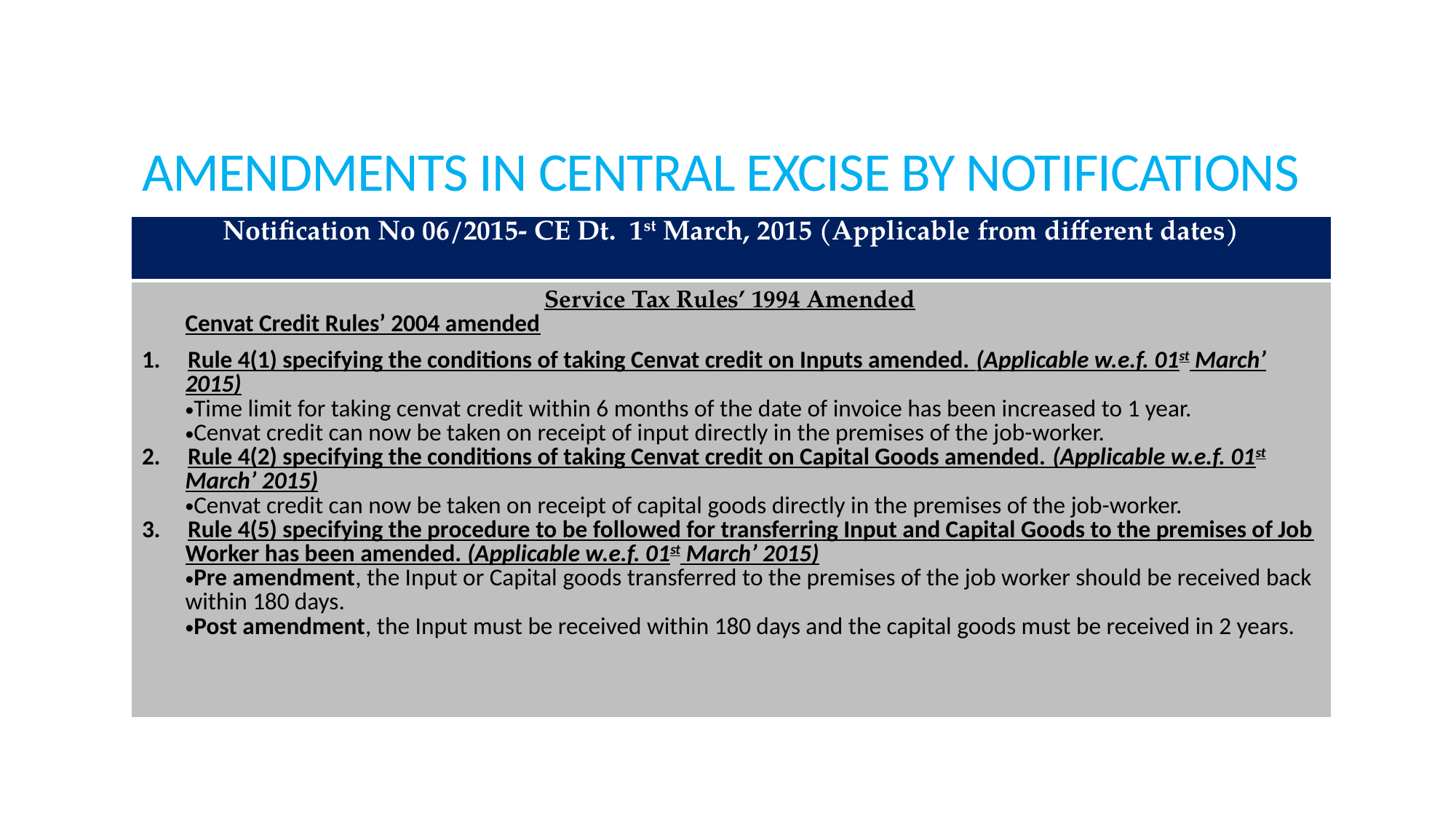

# Amendments in central excise by notifications
| Notification No 06/2015- CE Dt. 1st March, 2015 (Applicable from different dates) |
| --- |
| Service Tax Rules’ 1994 Amended  Cenvat Credit Rules’ 2004 amended   1. Rule 4(1) specifying the conditions of taking Cenvat credit on Inputs amended. (Applicable w.e.f. 01st March’ 2015) Time limit for taking cenvat credit within 6 months of the date of invoice has been increased to 1 year. Cenvat credit can now be taken on receipt of input directly in the premises of the job-worker. 2. Rule 4(2) specifying the conditions of taking Cenvat credit on Capital Goods amended. (Applicable w.e.f. 01st March’ 2015) Cenvat credit can now be taken on receipt of capital goods directly in the premises of the job-worker. 3. Rule 4(5) specifying the procedure to be followed for transferring Input and Capital Goods to the premises of Job Worker has been amended. (Applicable w.e.f. 01st March’ 2015) Pre amendment, the Input or Capital goods transferred to the premises of the job worker should be received back within 180 days. Post amendment, the Input must be received within 180 days and the capital goods must be received in 2 years. |